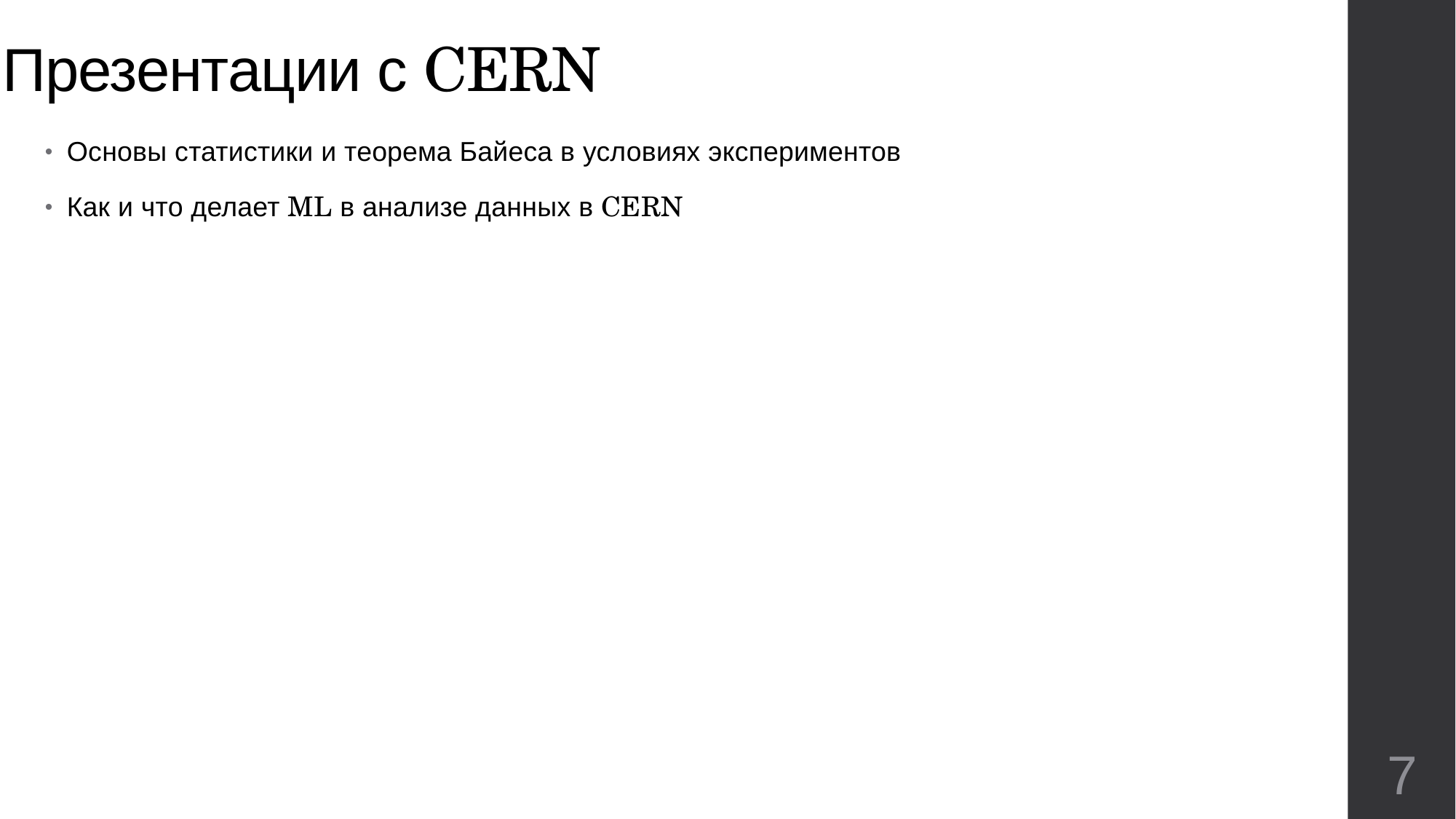

# Презентации с CERN
Основы статистики и теорема Байеса в условиях экспериментов
Как и что делает ML в анализе данных в CERN

7